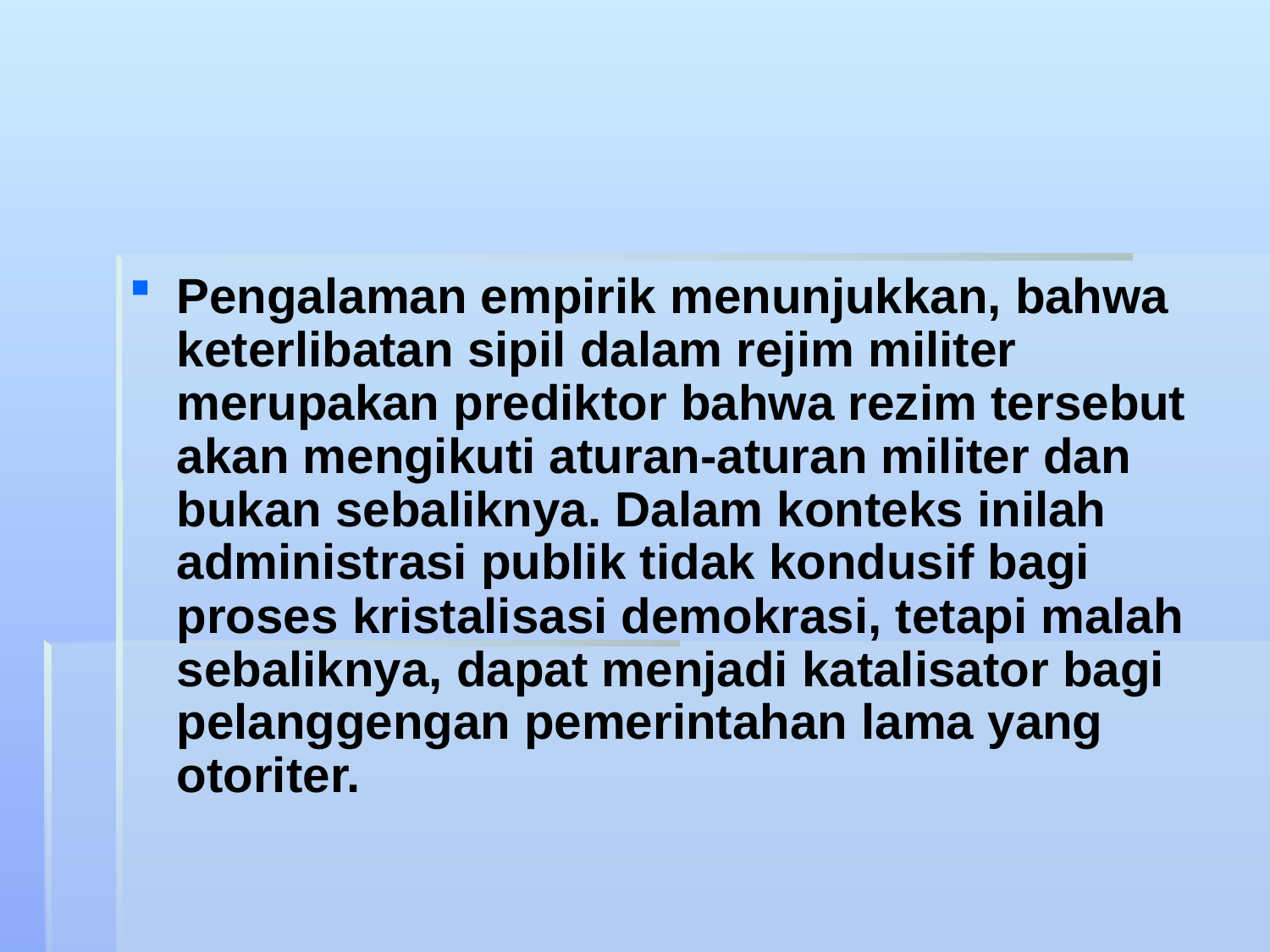

Pengalaman empirik menunjukkan, bahwa keterlibatan sipil dalam rejim militer merupakan prediktor bahwa rezim tersebut akan mengikuti aturan-aturan militer dan bukan sebaliknya. Dalam konteks inilah administrasi publik tidak kondusif bagi proses kristalisasi demokrasi, tetapi malah sebaliknya, dapat menjadi katalisator bagi pelanggengan pemerintahan lama yang otoriter.